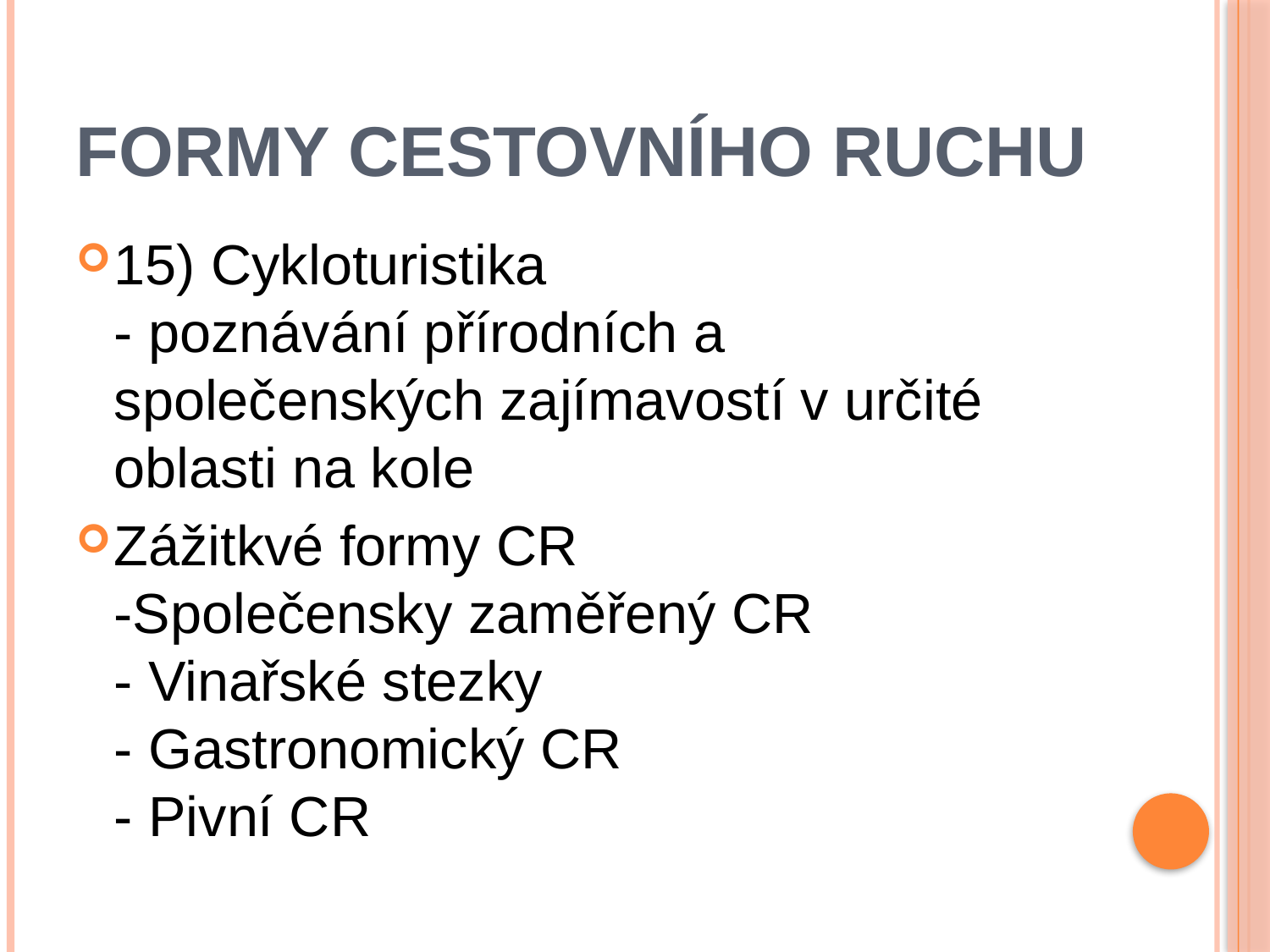

# Formy cestovního ruchu
15) Cykloturistika
- poznávání přírodních a společenských zajímavostí v určité oblasti na kole
Zážitkvé formy CR
-Společensky zaměřený CR
- Vinařské stezky
- Gastronomický CR
- Pivní CR